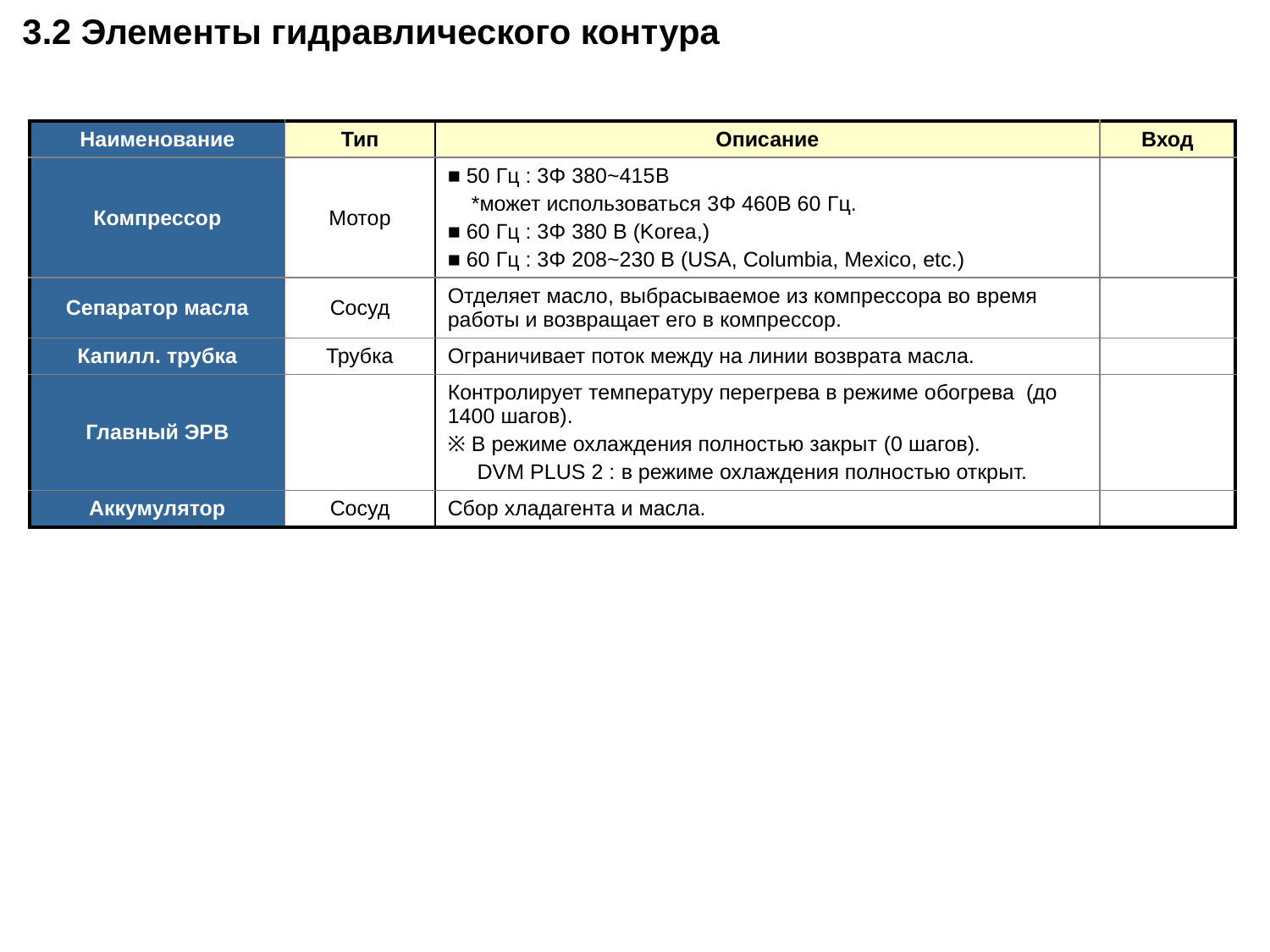

3.2 Элементы гидравлического контура
| Наименование | Тип | Описание | Вход |
| --- | --- | --- | --- |
| Компрессор | Мотор | ■ 50 Гц : 3Φ 380~415В \*может использоваться 3Φ 460B 60 Гц. ■ 60 Гц : 3Φ 380 B (Korea,) ■ 60 Гц : 3Φ 208~230 B (USA, Columbia, Mexico, etc.) |  |
| Сепаратор масла | Сосуд | Отделяет масло, выбрасываемое из компрессора во время работы и возвращает его в компрессор. |  |
| Капилл. трубка | Трубка | Ограничивает поток между на линии возврата масла. |  |
| Главный ЭРВ |  | Контролирует температуру перегрева в режиме обогрева (до 1400 шагов). ※ В режиме охлаждения полностью закрыт (0 шагов). DVM PLUS 2 : в режиме охлаждения полностью открыт. |  |
| Аккумулятор | Сосуд | Сбор хладагента и масла. |  |